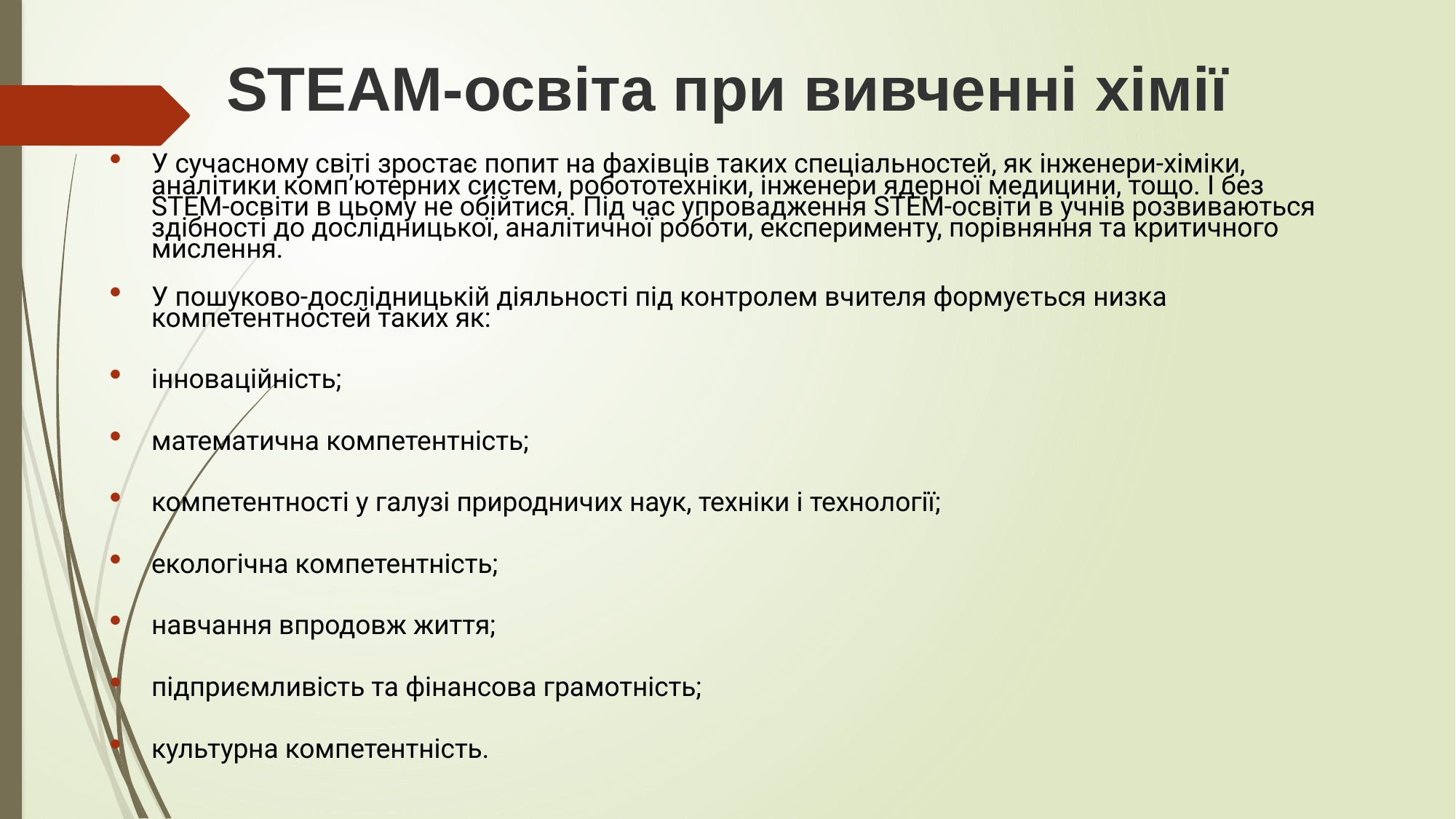

# STEAM-освіта при вивченні хімії
У сучасному світі зростає попит на фахiвцiв таких спецiальностей, як iнженери-хiміки, аналiтики комп’ютерних систем, робототехнiки, iнженери ядерної медицини, тощо. I без STEM-освiти в цьому не обiйтися. Під час упровадження STEM-освiти в учнiв розвиваються здiбностi до дослiдницької, аналiтичної роботи, експерименту, порiвняння та критичного мислення.
У пошуково-дослiдницькiй дiяльностi пiд контролем вчителя формується низка компетентностей таких як:
iнноваційнiсть;
математична компетентнiсть;
компетентностi у галузi природничих наук, технiки i технологiї;
екологiчна компетентнiсть;
навчання впродовж життя;
пiдприємливiсть та фiнансова грамотнiсть;
культурна компетентнiсть.